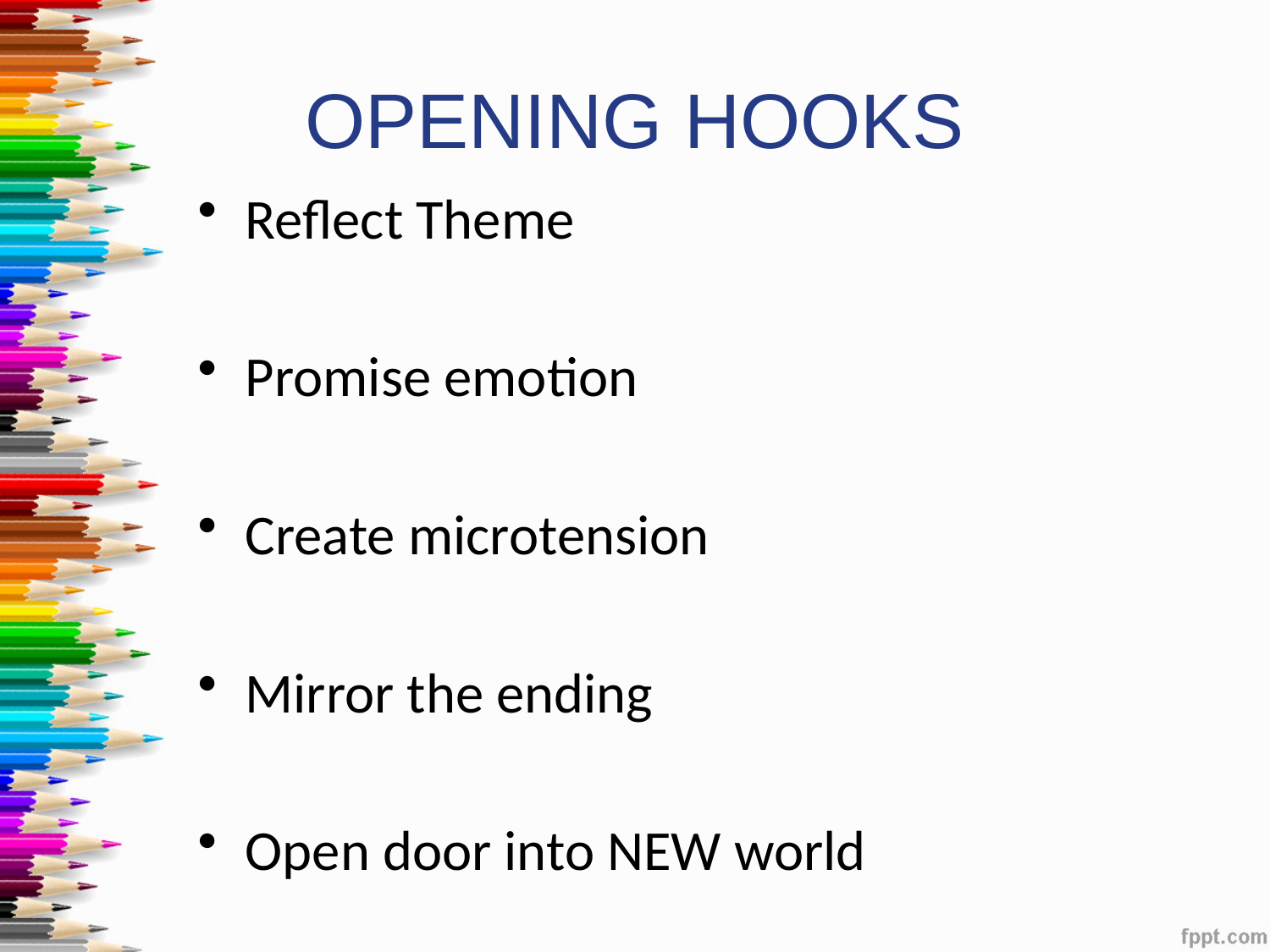

# OPENING HOOKS
Reflect Theme

Promise emotion

Create microtension

Mirror the ending

Open door into NEW world